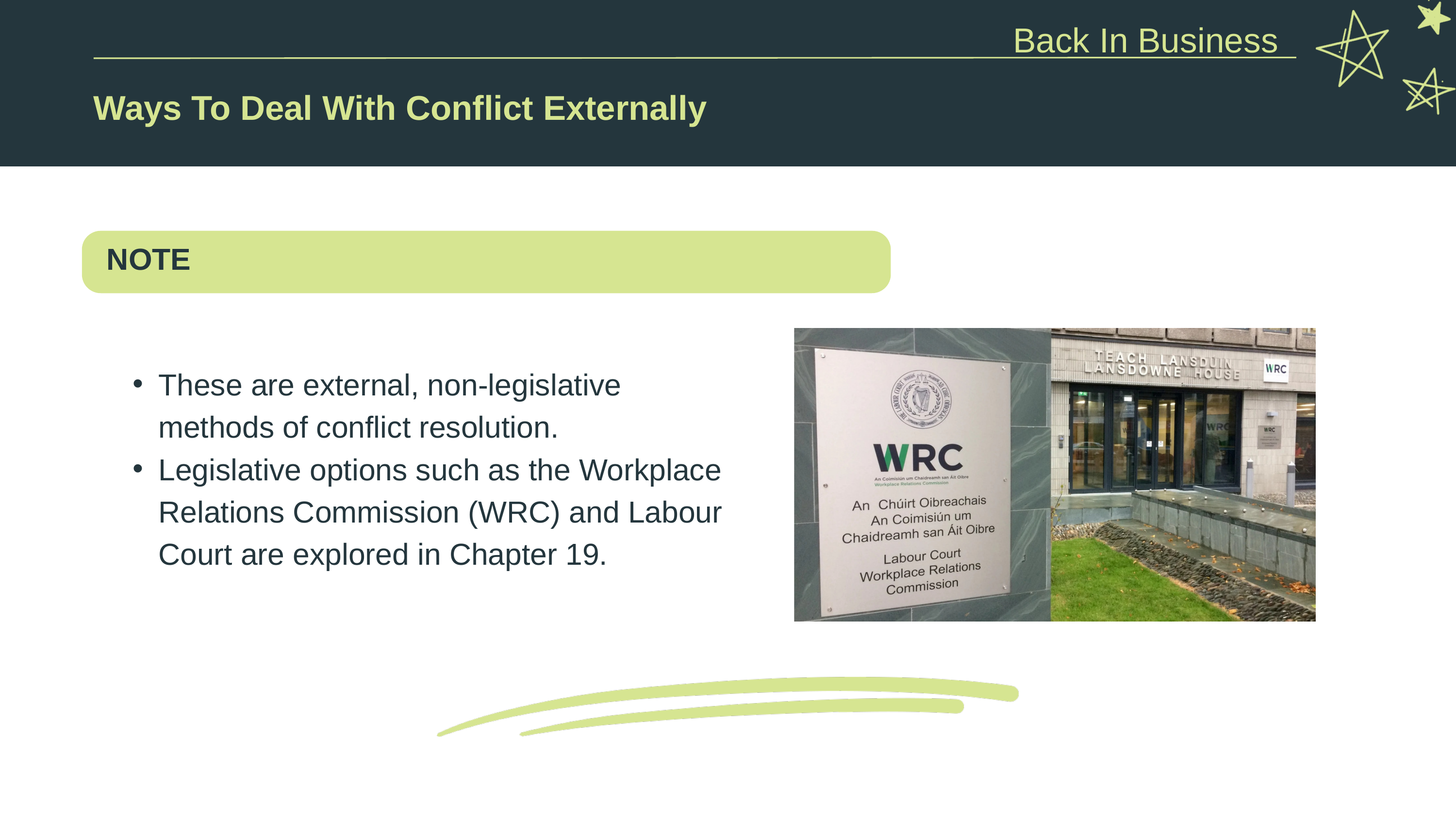

Back In Business

Ways To Deal With Conflict Externally

NOTE

These are external, non-legislative methods of conflict resolution.
Legislative options such as the Workplace Relations Commission (WRC) and Labour Court are explored in Chapter 19.